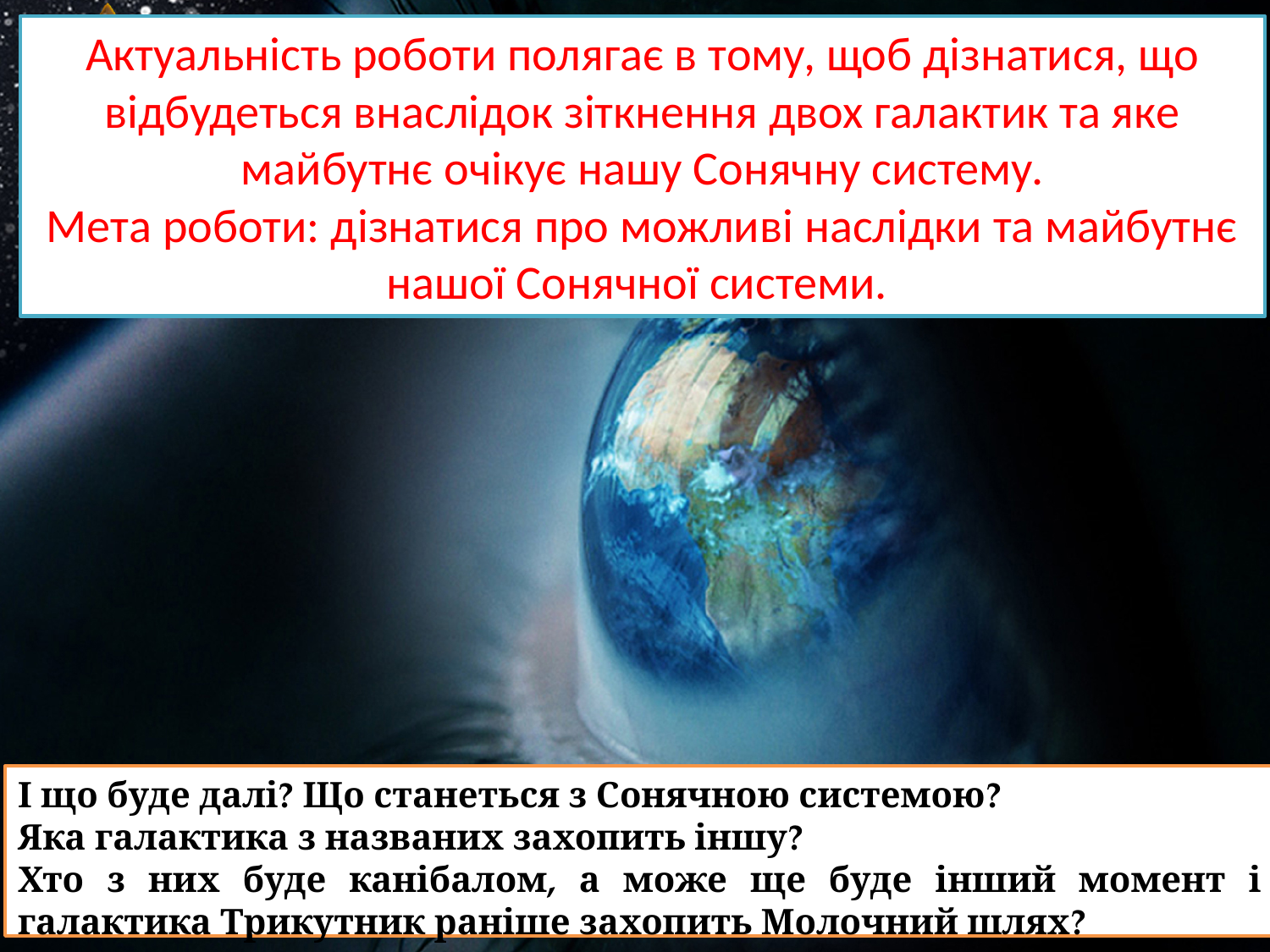

# Актуальність роботи полягає в тому, щоб дізнатися, що відбудеться внаслідок зіткнення двох галактик та яке майбутнє очікує нашу Сонячну систему. Мета роботи: дізнатися про можливі наслідки та майбутнє нашої Сонячної системи.
І що буде далі? Що станеться з Сонячною системою?
Яка галактика з названих захопить іншу?
Хто з них буде канібалом, а може ще буде інший момент і галактика Трикутник раніше захопить Молочний шлях?